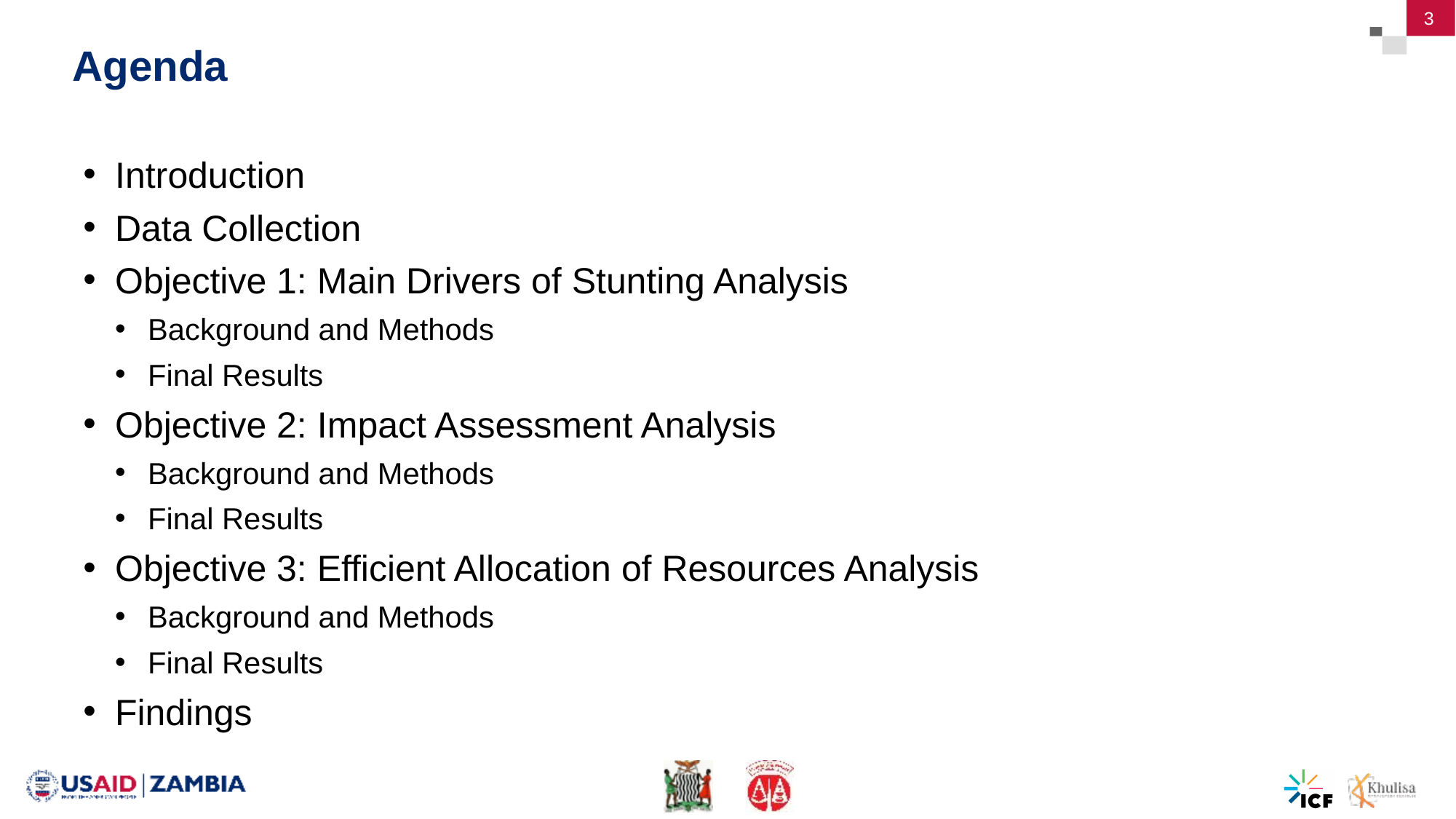

3
# Agenda
Introduction
Data Collection
Objective 1: Main Drivers of Stunting Analysis
Background and Methods
Final Results
Objective 2: Impact Assessment Analysis
Background and Methods
Final Results
Objective 3: Efficient Allocation of Resources Analysis
Background and Methods
Final Results
Findings